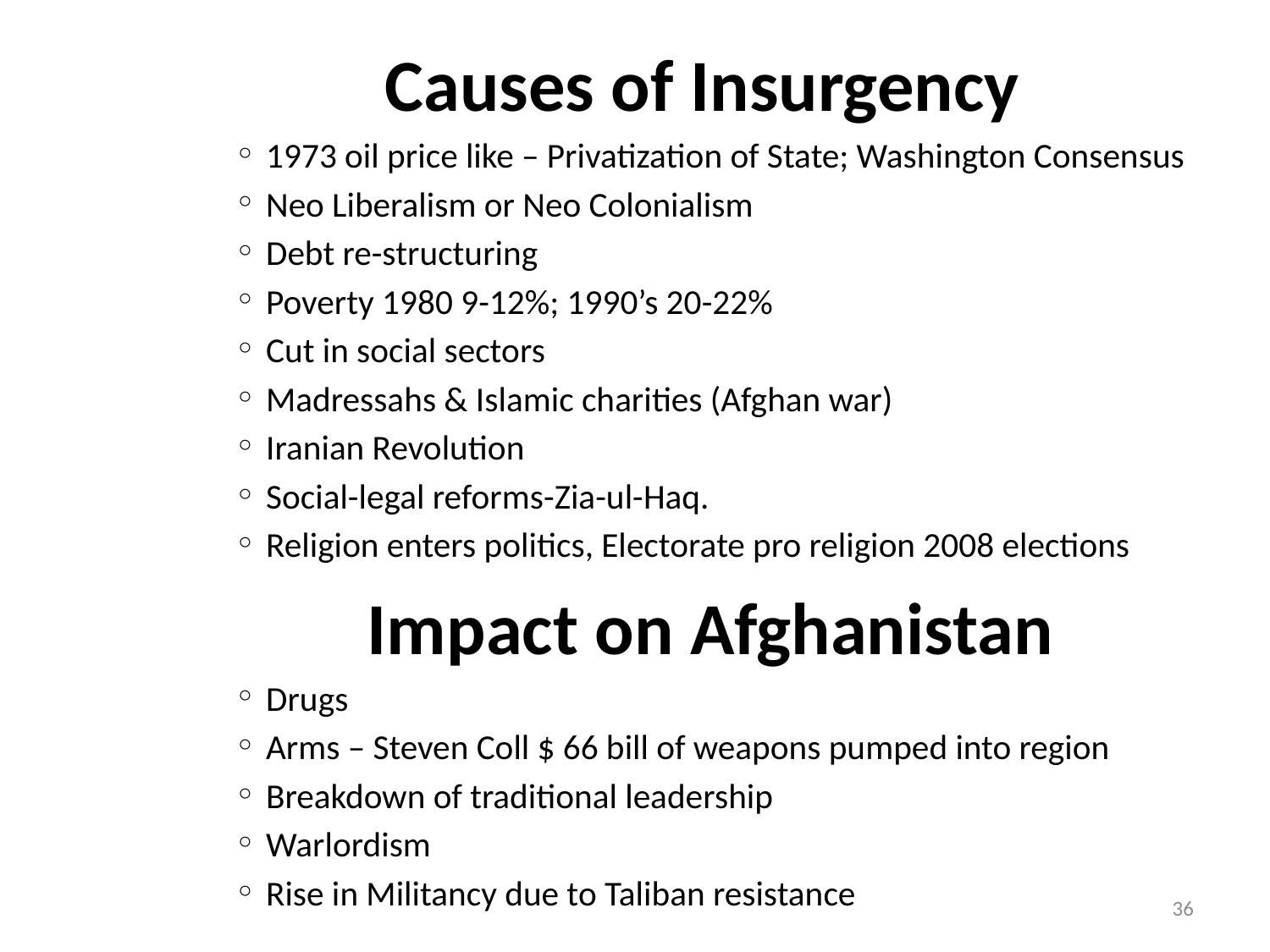

Causes of Insurgency
1973 oil price like – Privatization of State; Washington Consensus
Neo Liberalism or Neo Colonialism
Debt re-structuring
Poverty 1980 9-12%; 1990’s 20-22%
Cut in social sectors
Madressahs & Islamic charities (Afghan war)
Iranian Revolution
Social-legal reforms-Zia-ul-Haq.
Religion enters politics, Electorate pro religion 2008 elections

Impact on Afghanistan
Drugs
Arms – Steven Coll $ 66 bill of weapons pumped into region
Breakdown of traditional leadership
Warlordism
Rise in Militancy due to Taliban resistance
4
36